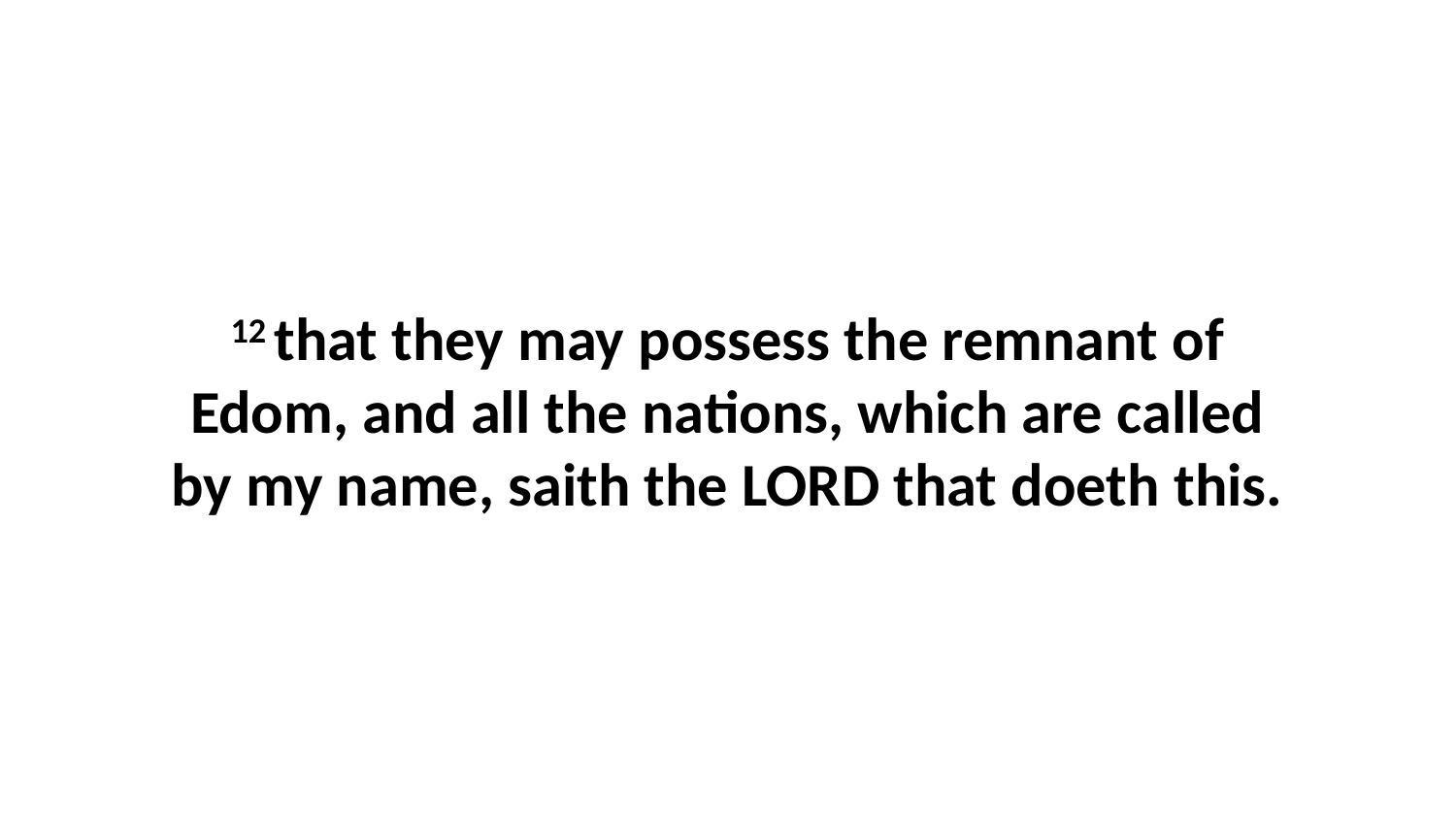

12 that they may possess the remnant of Edom, and all the nations, which are called by my name, saith the LORD that doeth this.